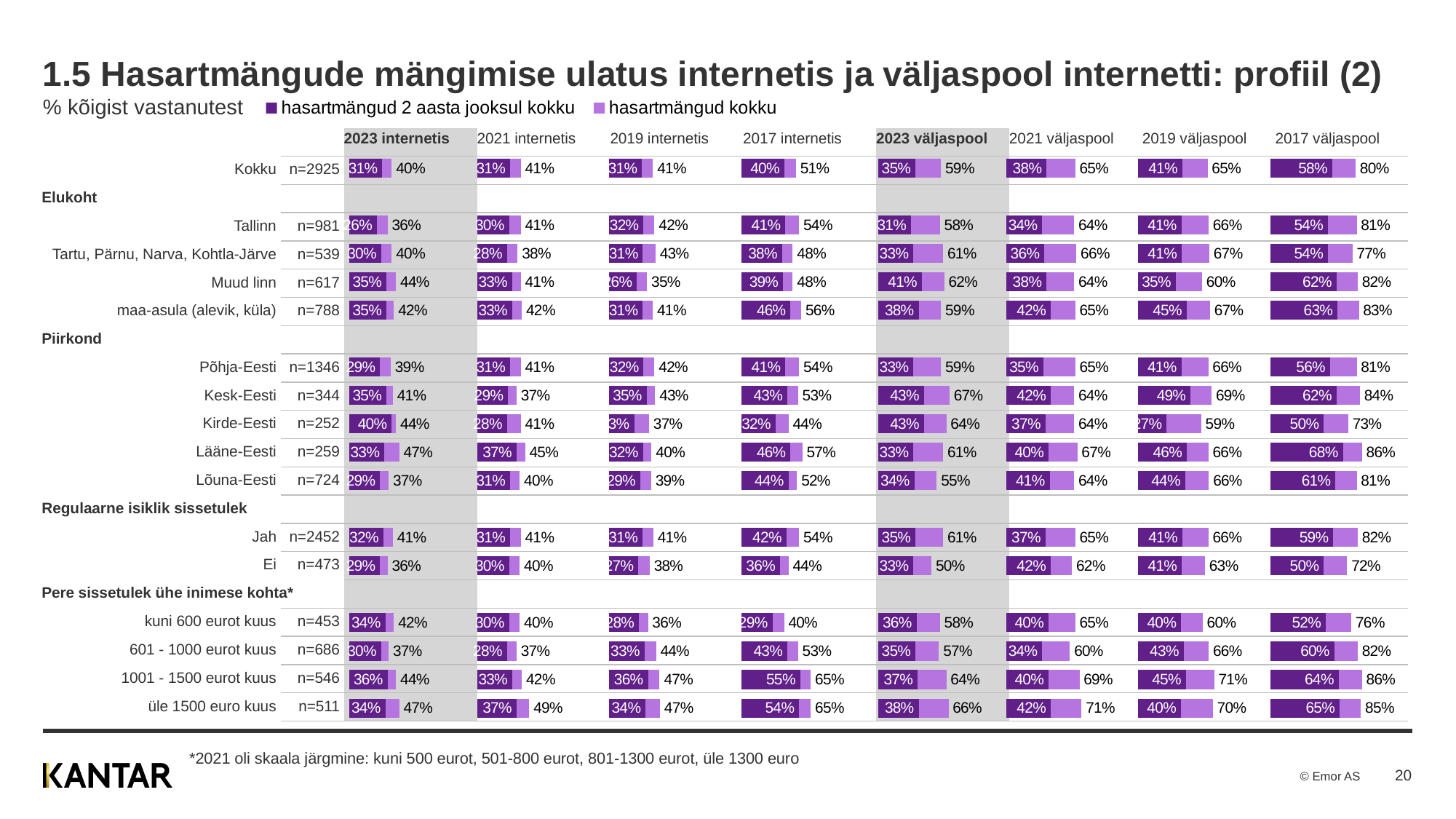

# 1.5 Hasartmängude mängimise ulatus internetis ja väljaspool internetti: profiil (2) % kõigist vastanutest

### Chart

| Category | hasartmängud kokku | hasartmängud 2 aasta jooksul kokku |
|---|---|---|
|  | None | None |
|  |  | 2023 internetis | 2021 internetis | 2019 internetis | 2017 internetis | 2023 väljaspool | 2021 väljaspool | 2019 väljaspool | 2017 väljaspool |
| --- | --- | --- | --- | --- | --- | --- | --- | --- | --- |
| Kokku | n=2925 |  |  |  |  |  |  |  |  |
| Elukoht |  |  |  |  |  |  |  |  |  |
| Tallinn | n=981 |  |  |  |  |  |  |  |  |
| Tartu, Pärnu, Narva, Kohtla-Järve | n=539 |  |  |  |  |  |  |  |  |
| Muud linn | n=617 |  |  |  |  |  |  |  |  |
| maa-asula (alevik, küla) | n=788 |  |  |  |  |  |  |  |  |
| Piirkond |  |  |  |  |  |  |  |  |  |
| Põhja-Eesti | n=1346 |  |  |  |  |  |  |  |  |
| Kesk-Eesti | n=344 |  |  |  |  |  |  |  |  |
| Kirde-Eesti | n=252 |  |  |  |  |  |  |  |  |
| Lääne-Eesti | n=259 |  |  |  |  |  |  |  |  |
| Lõuna-Eesti | n=724 |  |  |  |  |  |  |  |  |
| Regulaarne isiklik sissetulek |  |  |  |  |  |  |  |  |  |
| Jah | n=2452 |  |  |  |  |  |  |  |  |
| Ei | n=473 |  |  |  |  |  |  |  |  |
| Pere sissetulek ühe inimese kohta\* |  |  |  |  |  |  |  |  |  |
| kuni 600 eurot kuus | n=453 |  |  |  |  |  |  |  |  |
| 601 - 1000 eurot kuus | n=686 |  |  |  |  |  |  |  |  |
| 1001 - 1500 eurot kuus | n=546 |  |  |  |  |  |  |  |  |
| üle 1500 euro kuus | n=511 |  |  |  |  |  |  |  |  |

### Chart

| Category | hasartmängud kokku | hasartmängud 2 aasta jooksul kokku |
|---|---|---|
| Kokku | 40.0 | 31.0 |
| Elukoht | None | None |
| Tallinn | 36.0 | 26.0 |
| Tartu, Pärnu, Narva, Kohtla-Järve | 40.0 | 30.0 |
| Muud linn | 44.0 | 35.0 |
| maa-asula (alevik, küla) | 42.0 | 35.0 |
| Piirkond (NUTS) | None | None |
| Põhja-Eesti | 39.0 | 29.0 |
| Kesk-Eesti | 41.0 | 35.0 |
| Kirde-Eesti | 44.0 | 40.0 |
| Lääne-Eesti | 47.0 | 33.0 |
| Lõuna-Eesti | 37.0 | 29.0 |
| Regulaarne isiklik sisetulek | None | None |
| Jah | 41.0 | 32.0 |
| Ei | 36.0 | 29.0 |
| Pere sissetulek ühe inimese kohta | None | None |
| kuni 500 eurot kuus | 42.0 | 34.0 |
| 501 - 800 eurot kuus | 37.0 | 30.0 |
| 801 - 1300 eurot kuus | 44.0 | 36.0 |
| üle 1300 euro kuus | 47.0 | 34.0 |

### Chart

| Category | hasartmängud kokku | hasartmängud 2 aasta jooksul kokku |
|---|---|---|
| Kokku | 41.0 | 31.0 |
| Elukoht | None | None |
| Tallinn | 41.0 | 30.0 |
| Tartu, Pärnu, Narva, Kohtla-Järve | 38.0 | 28.0 |
| Muud linn | 41.0 | 33.0 |
| maa-asula (alevik, küla) | 42.0 | 33.0 |
| Piirkond (NUTS) | None | None |
| Põhja-Eesti | 41.0 | 31.0 |
| Kesk-Eesti | 37.0 | 29.0 |
| Kirde-Eesti | 41.0 | 28.0 |
| Lääne-Eesti | 45.0 | 37.0 |
| Lõuna-Eesti | 40.0 | 31.0 |
| Regulaarne isiklik sisetulek | None | None |
| Jah | 41.0 | 31.0 |
| Ei | 40.0 | 30.0 |
| Pere sissetulek ühe inimese kohta | None | None |
| kuni 500 eurot kuus | 40.0 | 30.0 |
| 501 - 800 eurot kuus | 37.0 | 28.0 |
| 801 - 1300 eurot kuus | 42.0 | 33.0 |
| üle 1300 euro kuus | 49.0 | 37.0 |

### Chart

| Category | hasartmängud kokku | hasartmängud 2 aasta jooksul kokku |
|---|---|---|
| Kokku | 41.0 | 30.71 |
| Elukoht | None | None |
| Tallinn | 42.38 | 32.13 |
| Tartu, Pärnu, Narva, Kohtla-Järve | 43.4 | 31.38 |
| Muud linn | 35.49 | 25.9 |
| maa-asula (alevik, küla) | 40.87 | 31.45 |
| Piirkond (NUTS) | None | None |
| Põhja-Eesti | 42.41 | 32.15 |
| Kesk-Eesti | 43.07 | 35.16 |
| Kirde-Eesti | 37.28 | 23.37 |
| Lääne-Eesti | 39.67 | 31.59 |
| Lõuna-Eesti | 39.27 | 29.11 |
| Regulaarne isiklik sisetulek | None | None |
| Jah | 41.25 | 31.14 |
| Ei | 37.86 | 27.32 |
| Pere sissetulek ühe inimese kohta | None | None |
| kuni 500 eurot kuus | 36.31 | 27.92 |
| 501 - 800 eurot kuus | 43.88 | 32.99 |
| 801 - 1300 eurot kuus | 47.21 | 36.32 |
| üle 1300 euro kuus | 47.48 | 34.03 |

### Chart

| Category | hasartmängud kokku | hasartmängud 2 aasta jooksul kokku |
|---|---|---|
| Kokku | 51.0 | 40.0 |
| Elukoht | None | None |
| Tallinn | 54.0 | 41.0 |
| Tartu, Pärnu, Narva, Kohtla-Järve | 48.0 | 38.0 |
| Muud linn | 48.0 | 39.0 |
| maa-asula (alevik, küla) | 56.0 | 46.0 |
| Piirkond (NUTS) | None | None |
| Põhja-Eesti | 54.0 | 41.0 |
| Kesk-Eesti | 53.0 | 43.0 |
| Kirde-Eesti | 44.0 | 32.0 |
| Lääne-Eesti | 57.0 | 46.0 |
| Lõuna-Eesti | 52.0 | 44.0 |
| Regulaarne isiklik sisetulek | None | None |
| Jah | 54.0 | 42.0 |
| Ei | 44.0 | 36.0 |
| Pere sissetulek ühe inimese kohta | None | None |
| kuni 500 eurot kuus | 40.0 | 29.0 |
| 501 - 800 eurot kuus | 53.0 | 43.0 |
| 801 - 1300 eurot kuus | 65.0 | 55.0 |
| üle 1300 euro kuus | 65.0 | 54.0 |

### Chart

| Category | hasartmängud kokku | hasartmängud 2 aasta jooksul kokku |
|---|---|---|
| Kokku | 59.0 | 35.0 |
| Elukoht | None | None |
| Tallinn | 58.0 | 31.0 |
| Tartu, Pärnu, Narva, Kohtla-Järve | 61.0 | 33.0 |
| Muud linn | 62.0 | 41.0 |
| maa-asula (alevik, küla) | 59.0 | 38.0 |
| Piirkond (NUTS) | None | None |
| Põhja-Eesti | 59.0 | 33.0 |
| Kesk-Eesti | 67.0 | 43.0 |
| Kirde-Eesti | 64.0 | 43.0 |
| Lääne-Eesti | 61.0 | 33.0 |
| Lõuna-Eesti | 55.0 | 34.0 |
| Regulaarne isiklik sisetulek | None | None |
| Jah | 61.0 | 35.0 |
| Ei | 50.0 | 33.0 |
| Pere sissetulek ühe inimese kohta | None | None |
| kuni 500 eurot kuus | 58.0 | 36.0 |
| 501 - 800 eurot kuus | 57.0 | 35.0 |
| 801 - 1300 eurot kuus | 64.0 | 37.0 |
| üle 1300 euro kuus | 66.0 | 38.0 |

### Chart

| Category | hasartmängud kokku | hasartmängud 2 aasta jooksul kokku |
|---|---|---|
| Kokku | 65.0 | 38.0 |
| Elukoht | None | None |
| Tallinn | 64.0 | 34.0 |
| Tartu, Pärnu, Narva, Kohtla-Järve | 66.0 | 36.0 |
| Muud linn | 64.0 | 38.0 |
| maa-asula (alevik, küla) | 65.0 | 42.0 |
| Piirkond (NUTS) | None | None |
| Põhja-Eesti | 65.0 | 35.0 |
| Kesk-Eesti | 64.0 | 42.0 |
| Kirde-Eesti | 64.0 | 37.0 |
| Lääne-Eesti | 67.0 | 40.0 |
| Lõuna-Eesti | 64.0 | 41.0 |
| Regulaarne isiklik sisetulek | None | None |
| Jah | 65.0 | 37.0 |
| Ei | 62.0 | 42.0 |
| Pere sissetulek ühe inimese kohta | None | None |
| kuni 500 eurot kuus | 65.0 | 40.0 |
| 501 - 800 eurot kuus | 60.0 | 34.0 |
| 801 - 1300 eurot kuus | 69.0 | 40.0 |
| üle 1300 euro kuus | 71.0 | 42.0 |

### Chart

| Category | hasartmängud kokku | hasartmängud 2 aasta jooksul kokku |
|---|---|---|
| Kokku | 65.0 | 41.3 |
| Elukoht | None | None |
| Tallinn | 66.0 | 40.57 |
| Tartu, Pärnu, Narva, Kohtla-Järve | 66.66 | 40.69 |
| Muud linn | 59.9 | 35.28 |
| maa-asula (alevik, küla) | 67.22 | 45.45 |
| Piirkond (NUTS) | None | None |
| Põhja-Eesti | 65.7 | 40.52 |
| Kesk-Eesti | 68.9 | 49.14 |
| Kirde-Eesti | 59.05 | 26.69 |
| Lääne-Eesti | 65.91 | 45.67 |
| Lõuna-Eesti | 66.34 | 44.1 |
| Regulaarne isiklik sisetulek | None | None |
| Jah | 65.84 | 41.35 |
| Ei | 62.6 | 40.95 |
| Pere sissetulek ühe inimese kohta | None | None |
| kuni 500 eurot kuus | 60.42 | 40.18 |
| 501 - 800 eurot kuus | 66.2 | 42.6 |
| 801 - 1300 eurot kuus | 71.38 | 44.71 |
| üle 1300 euro kuus | 70.08 | 39.98 |

### Chart

| Category | hasartmängud kokku | hasartmängud 2 aasta jooksul kokku |
|---|---|---|
| Kokku | 80.0 | 58.0 |
| Elukoht | None | None |
| Tallinn | 81.0 | 54.0 |
| Tartu, Pärnu, Narva, Kohtla-Järve | 77.0 | 54.0 |
| Muud linn | 82.0 | 62.0 |
| maa-asula (alevik, küla) | 83.0 | 63.0 |
| Piirkond (NUTS) | None | None |
| Põhja-Eesti | 81.0 | 56.0 |
| Kesk-Eesti | 84.0 | 62.0 |
| Kirde-Eesti | 73.0 | 50.0 |
| Lääne-Eesti | 86.0 | 68.0 |
| Lõuna-Eesti | 81.0 | 61.0 |
| Regulaarne isiklik sisetulek | None | None |
| Jah | 82.0 | 59.0 |
| Ei | 72.0 | 50.0 |
| Pere sissetulek ühe inimese kohta | None | None |
| kuni 500 eurot kuus | 76.0 | 52.0 |
| 501 - 800 eurot kuus | 82.0 | 60.0 |
| 801 - 1300 eurot kuus | 86.0 | 64.0 |
| üle 1300 euro kuus | 85.0 | 65.0 |
*2021 oli skaala järgmine: kuni 500 eurot, 501-800 eurot, 801-1300 eurot, üle 1300 euro
20